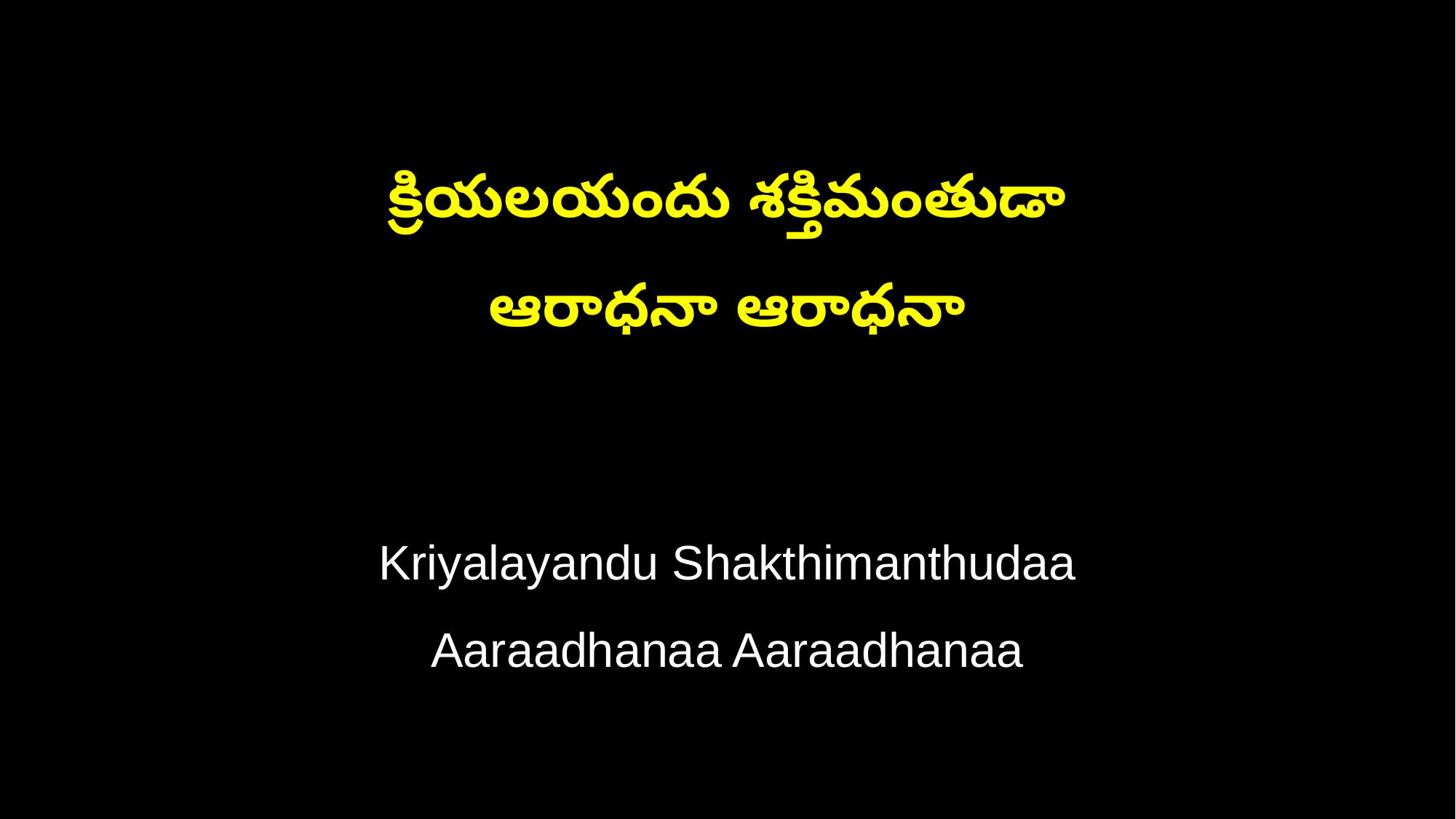

క్రియలయందు శక్తిమంతుడా
ఆరాధనా ఆరాధనా
Kriyalayandu Shakthimanthudaa
Aaraadhanaa Aaraadhanaa